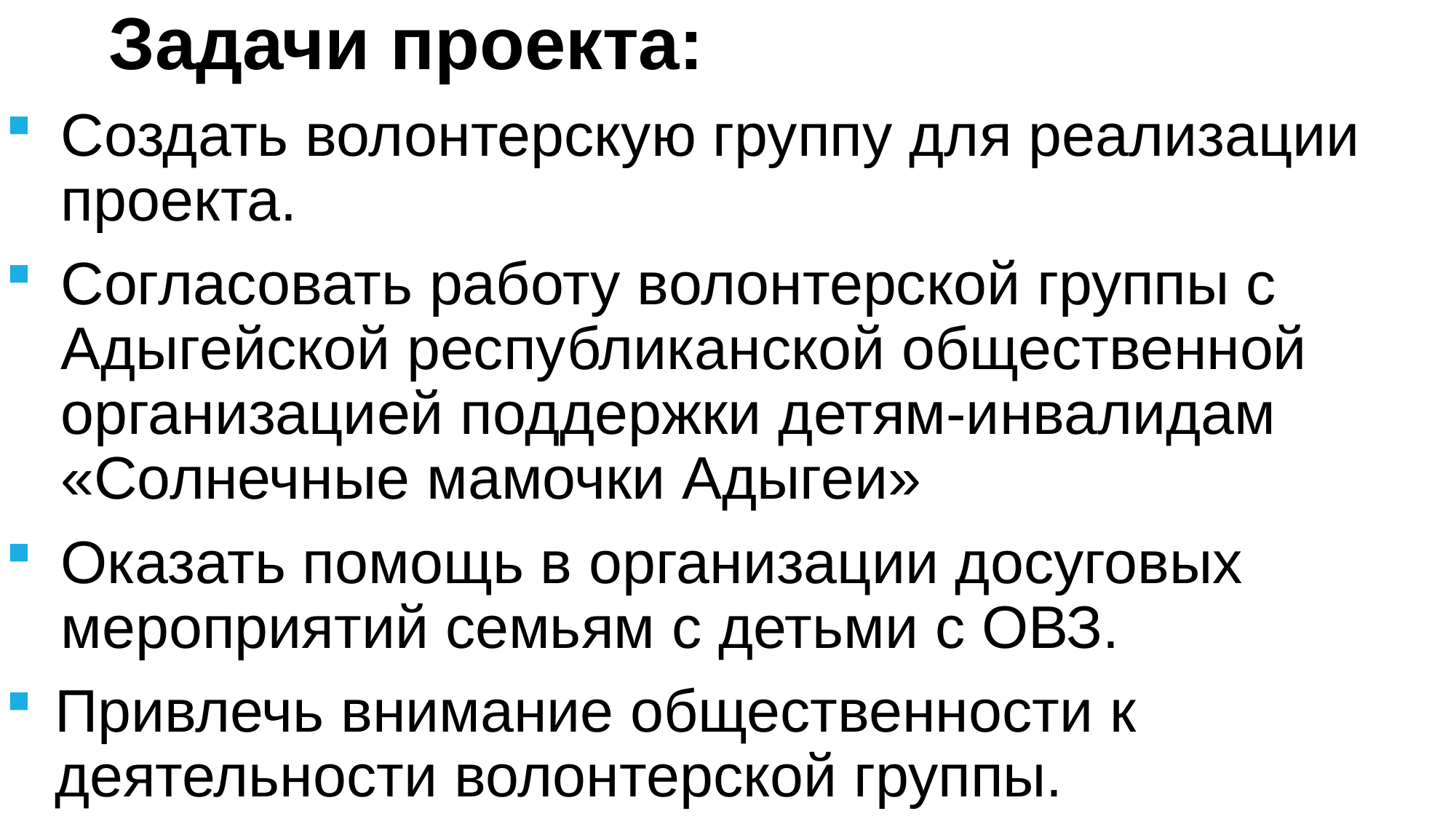

Задачи проекта:
Создать волонтерскую группу для реализации  проекта.
Согласовать работу волонтерской группы с Адыгейской республиканской общественной организацией поддержки детям-инвалидам «Солнечные мамочки Адыгеи»
Оказать помощь в организации досуговых мероприятий семьям с детьми с ОВЗ.
Привлечь внимание общественности к деятельности волонтерской группы.